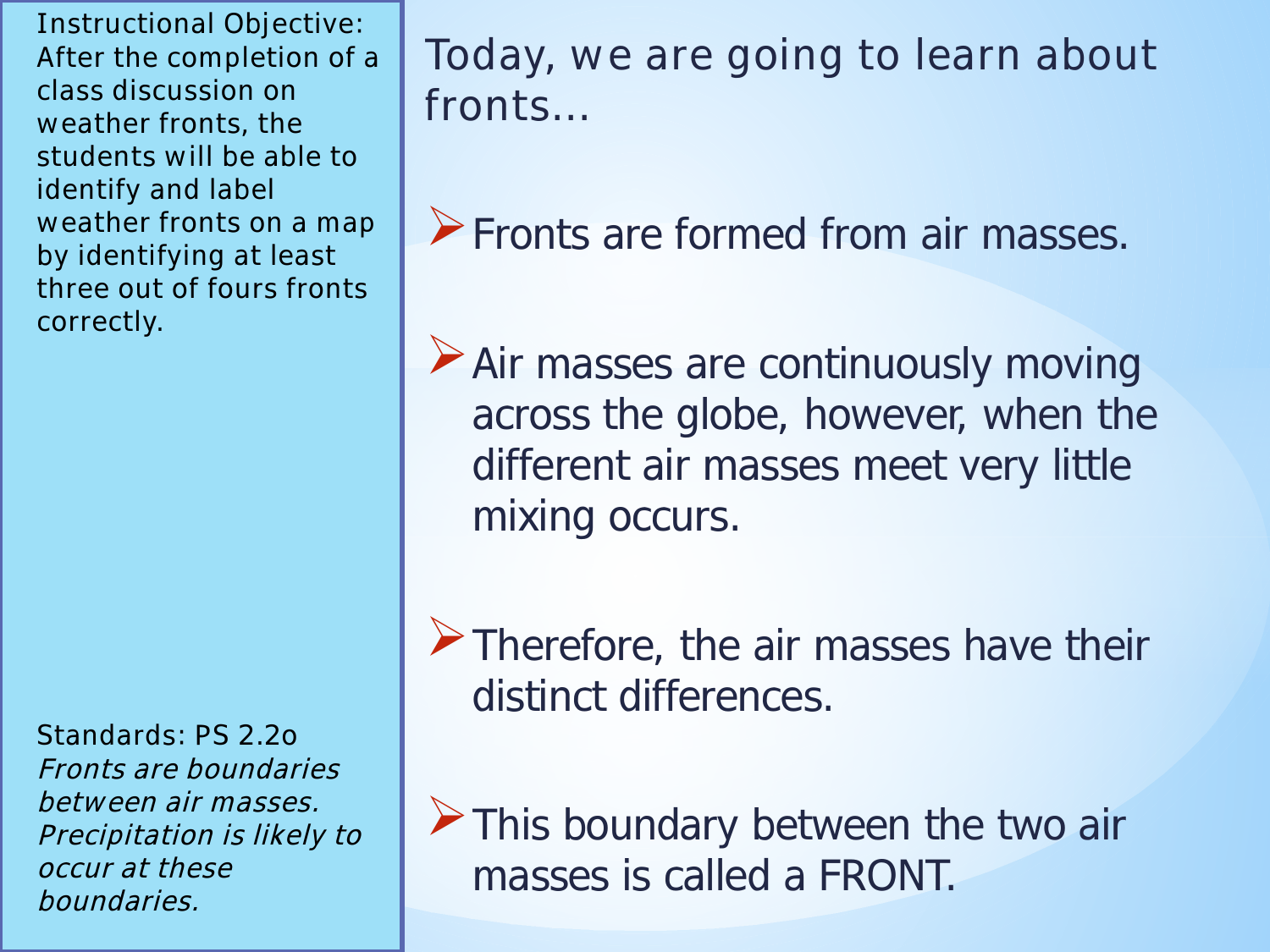

# Instructional Objective: After the completion of a class discussion on weather fronts, the students will be able to identify and label weather fronts on a map by identifying at least three out of fours fronts correctly. Standards: PS 2.2o Fronts are boundaries between air masses. Precipitation is likely to occur at these boundaries.
Today, we are going to learn about fronts...

Fronts are formed from air masses.

Air masses are continuously moving across the globe, however, when the different air masses meet very little mixing occurs.

Therefore, the air masses have their distinct differences.

This boundary between the two air masses is called a FRONT.